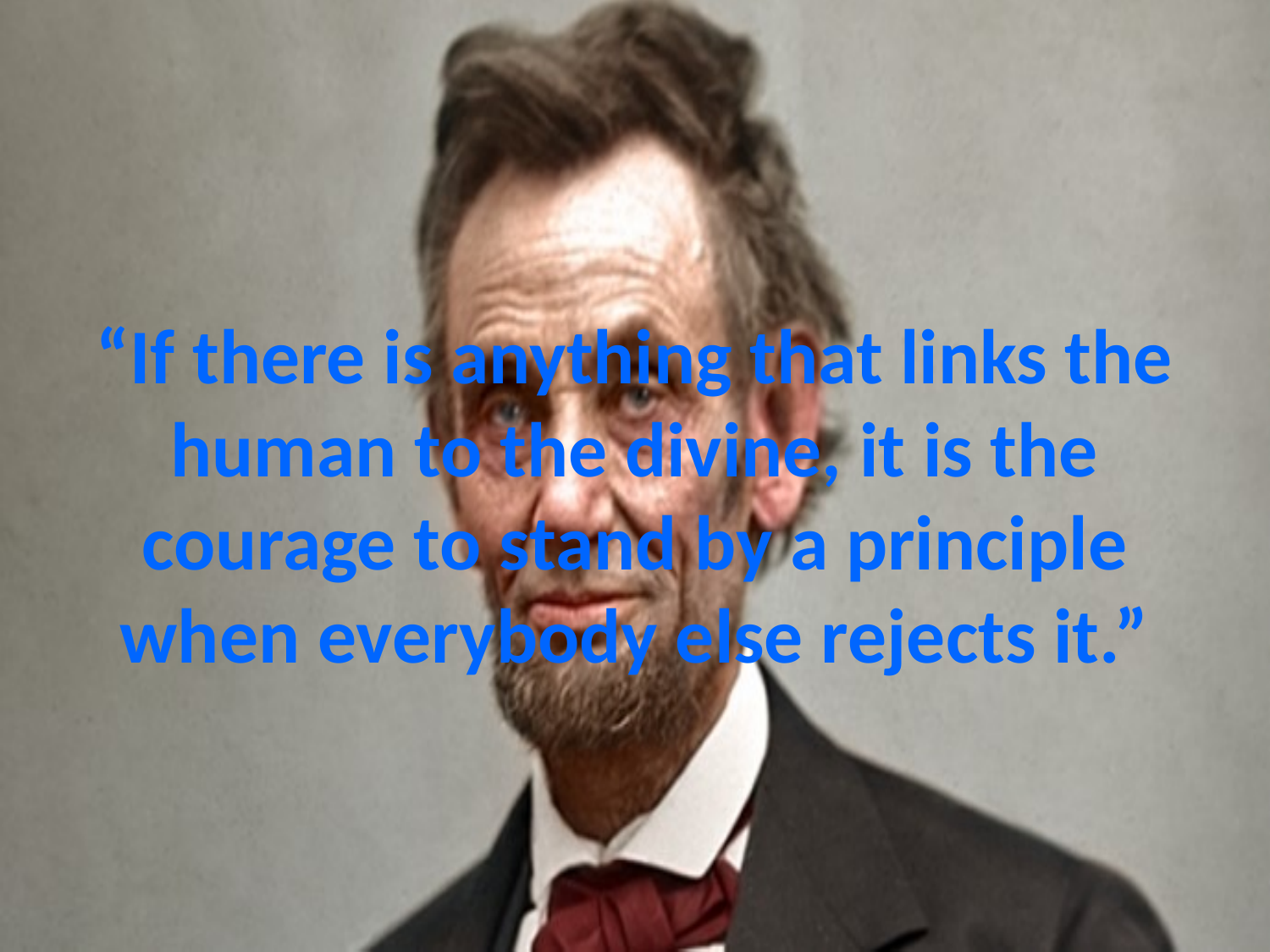

# “If there is anything that links the human to the divine, it is the courage to stand by a principle when everybody else rejects it.”